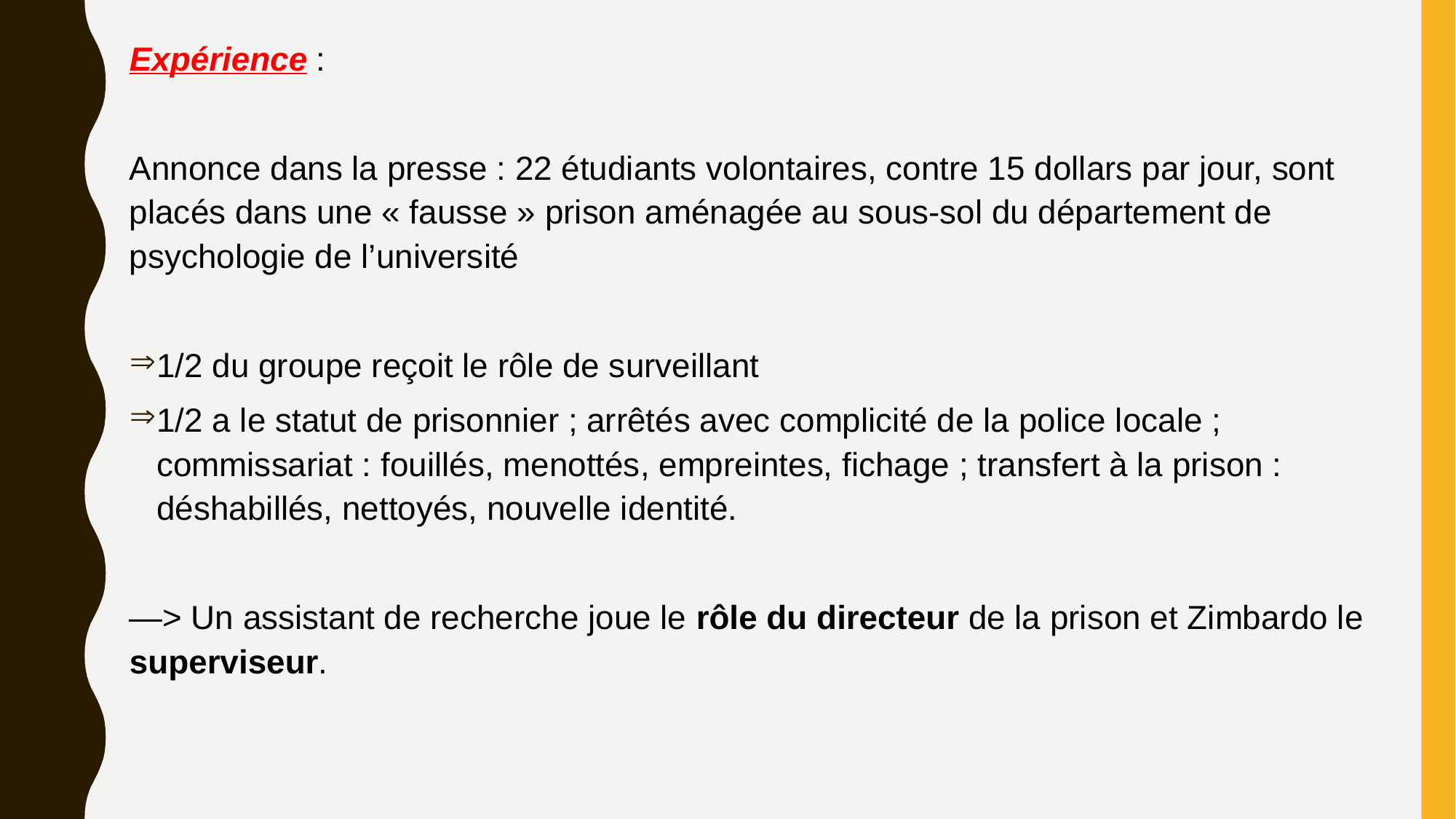

Expérience :

Annonce dans la presse : 22 étudiants volontaires, contre 15 dollars par jour, sont placés dans une « fausse » prison aménagée au sous-sol du département de psychologie de l’université

1/2 du groupe reçoit le rôle de surveillant
1/2 a le statut de prisonnier ; arrêtés avec complicité de la police locale ; commissariat : fouillés, menottés, empreintes, fichage ; transfert à la prison : déshabillés, nettoyés, nouvelle identité.

—> Un assistant de recherche joue le rôle du directeur de la prison et Zimbardo le superviseur.